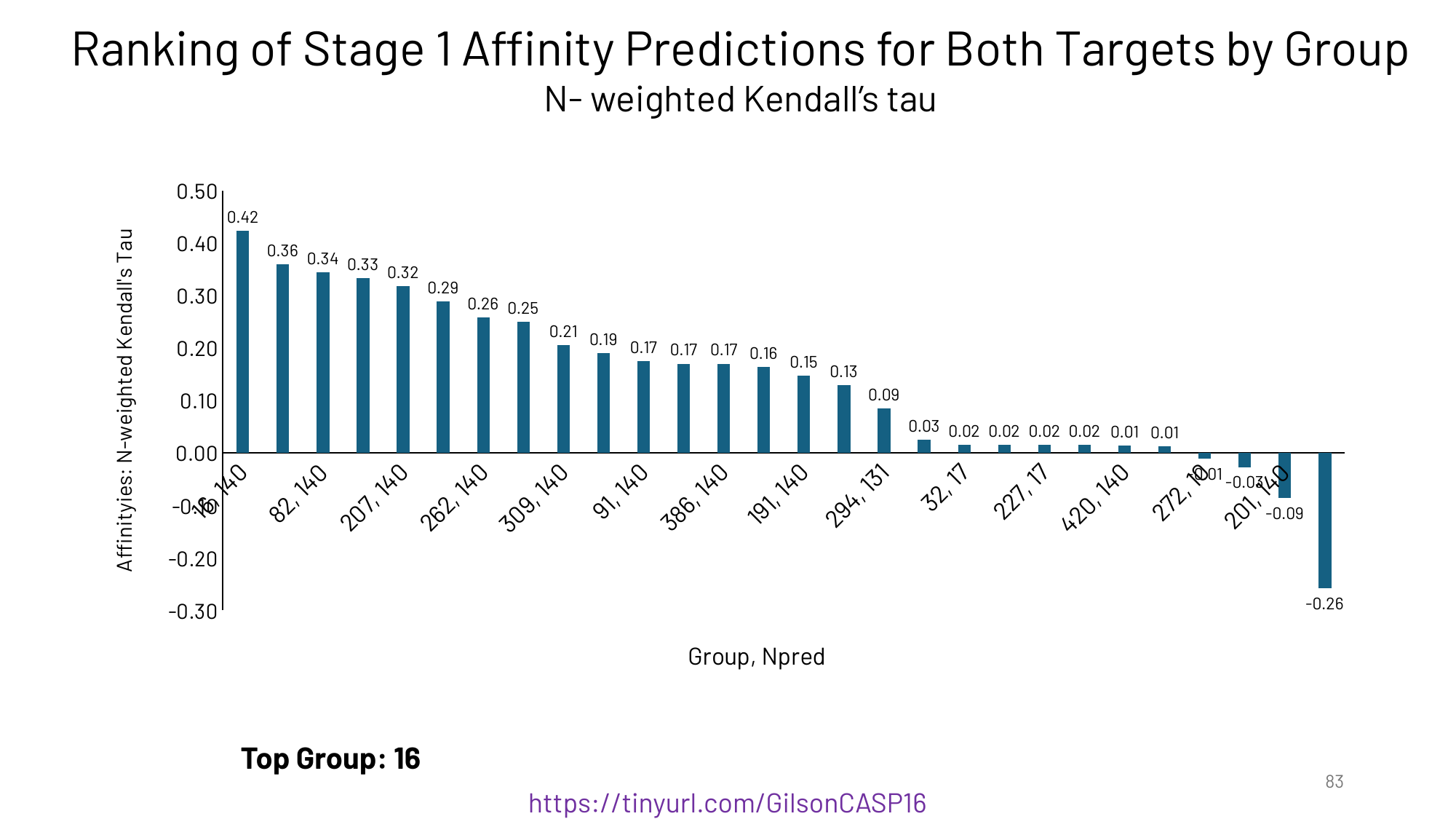

Ranking of Stage 1 Affinity Predictions for Both Targets by Group
N- weighted Kendall’s tau

### Chart

| Category |  |
|---|---|
| 16, 140 | 0.4240285714285714 |
| 55, 140 | 0.35960714285714285 |
| 82, 140 | 0.34474285714285713 |
| 204, 140 | 0.33332857142857136 |
| 207, 140 | 0.31765000000000004 |
| 8, 140 | 0.2889785714285715 |
| 262, 140 | 0.2578142857142857 |
| 450, 140 | 0.2495857142857143 |
| 309, 140 | 0.20592857142857143 |
| 164, 140 | 0.19012142857142858 |
| 91, 140 | 0.17456428571428573 |
| 298, 140 | 0.17025714285714283 |
| 386, 140 | 0.17025714285714283 |
| 167, 127 | 0.1642714285714286 |
| 191, 140 | 0.14734285714285714 |
| 20, 140 | 0.12882857142857143 |
| 294, 131 | 0.08507857142857143 |
| 92, 17 | 0.02501428571428571 |
| 32, 17 | 0.01602857142857143 |
| 39, 17 | 0.01602857142857143 |
| 227, 17 | 0.01602857142857143 |
| 408, 112 | 0.015135714285714284 |
| 420, 140 | 0.013642857142857144 |
| 363, 17 | 0.012507142857142856 |
| 272, 10 | -0.011142857142857144 |
| 416, 17 | -0.026835714285714286 |
| 201, 140 | -0.08609285714285714 |
| 432, 140 | -0.2582285714285714 |
Top Group: 16
83